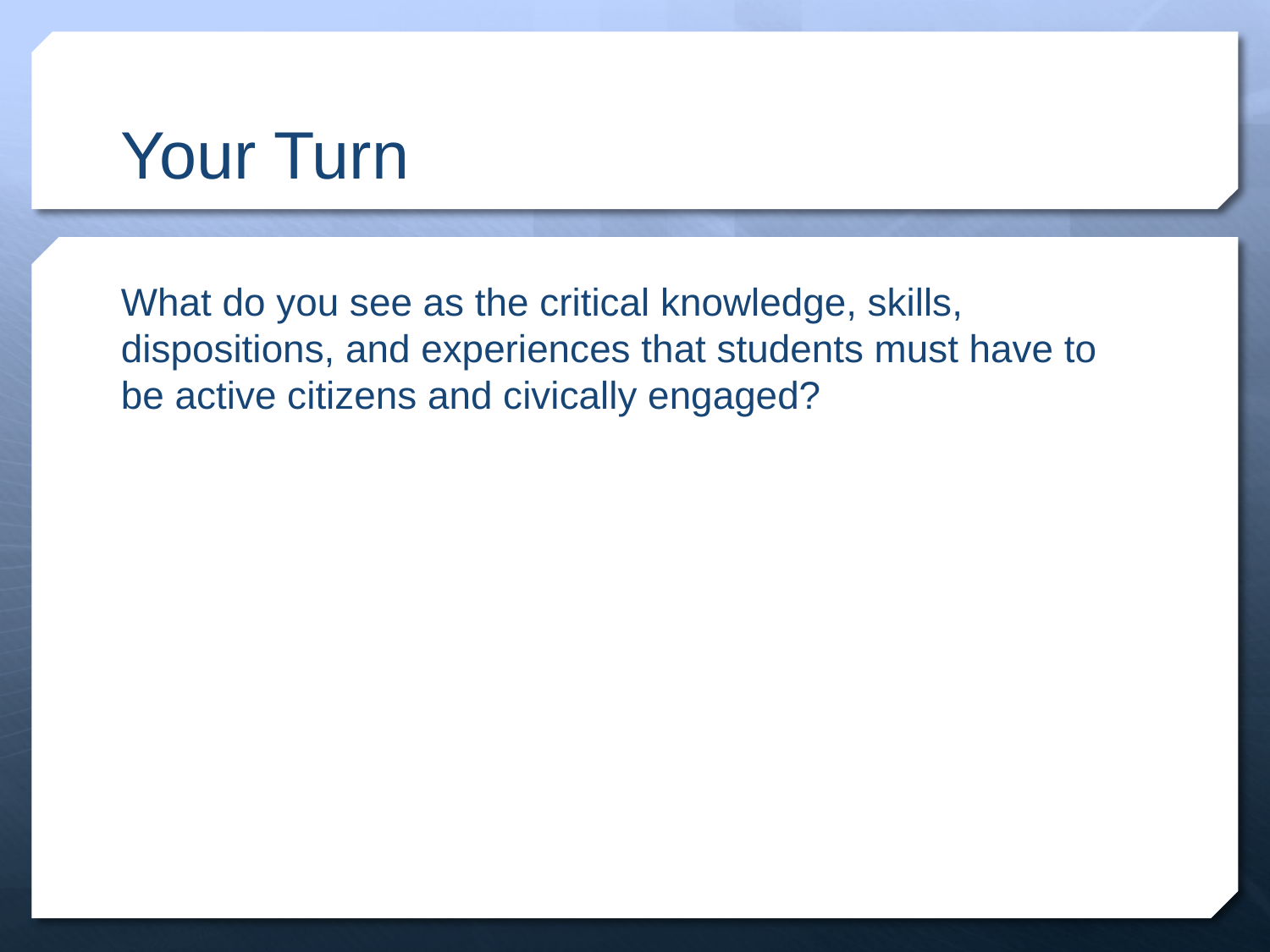

# Your Turn
What do you see as the critical knowledge, skills, dispositions, and experiences that students must have to be active citizens and civically engaged?